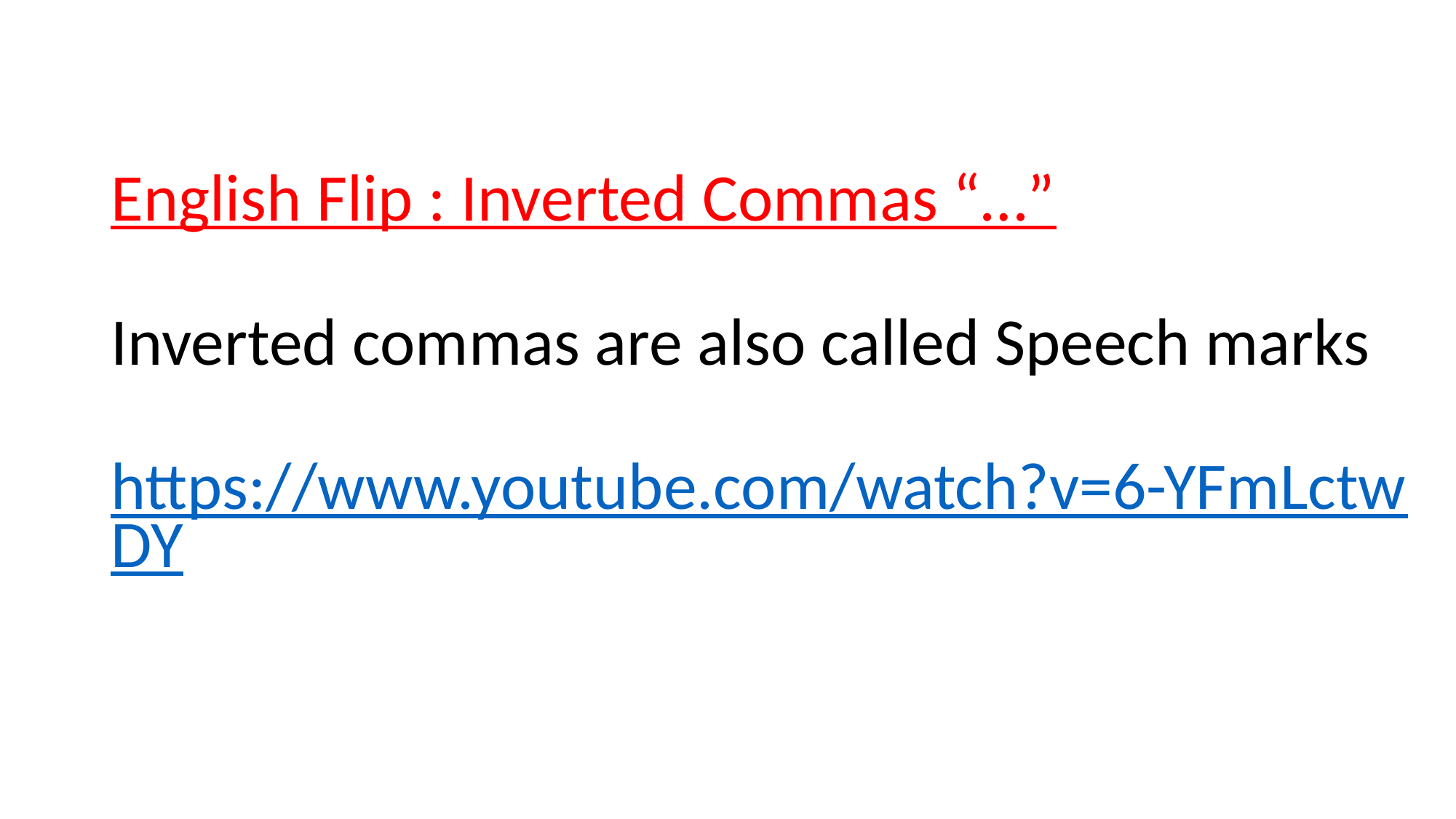

# English Flip : Inverted Commas “…” Inverted commas are also called Speech marks https://www.youtube.com/watch?v=6-YFmLctwDY